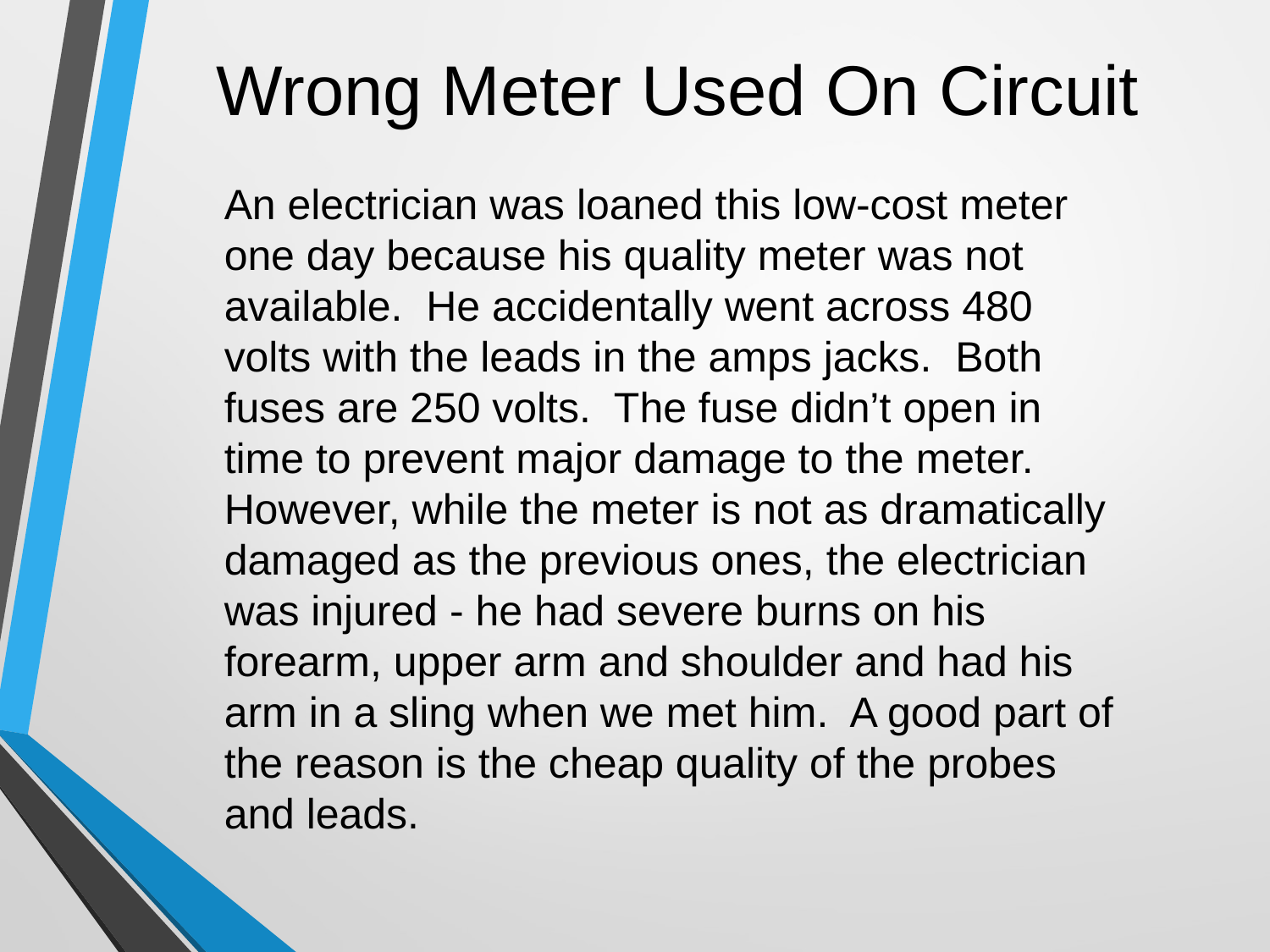

# Wrong Meter Used On Circuit
An electrician was loaned this low-cost meter one day because his quality meter was not available.  He accidentally went across 480 volts with the leads in the amps jacks.  Both fuses are 250 volts.  The fuse didn’t open in time to prevent major damage to the meter.  However, while the meter is not as dramatically damaged as the previous ones, the electrician was injured - he had severe burns on his forearm, upper arm and shoulder and had his arm in a sling when we met him.  A good part of the reason is the cheap quality of the probes and leads.